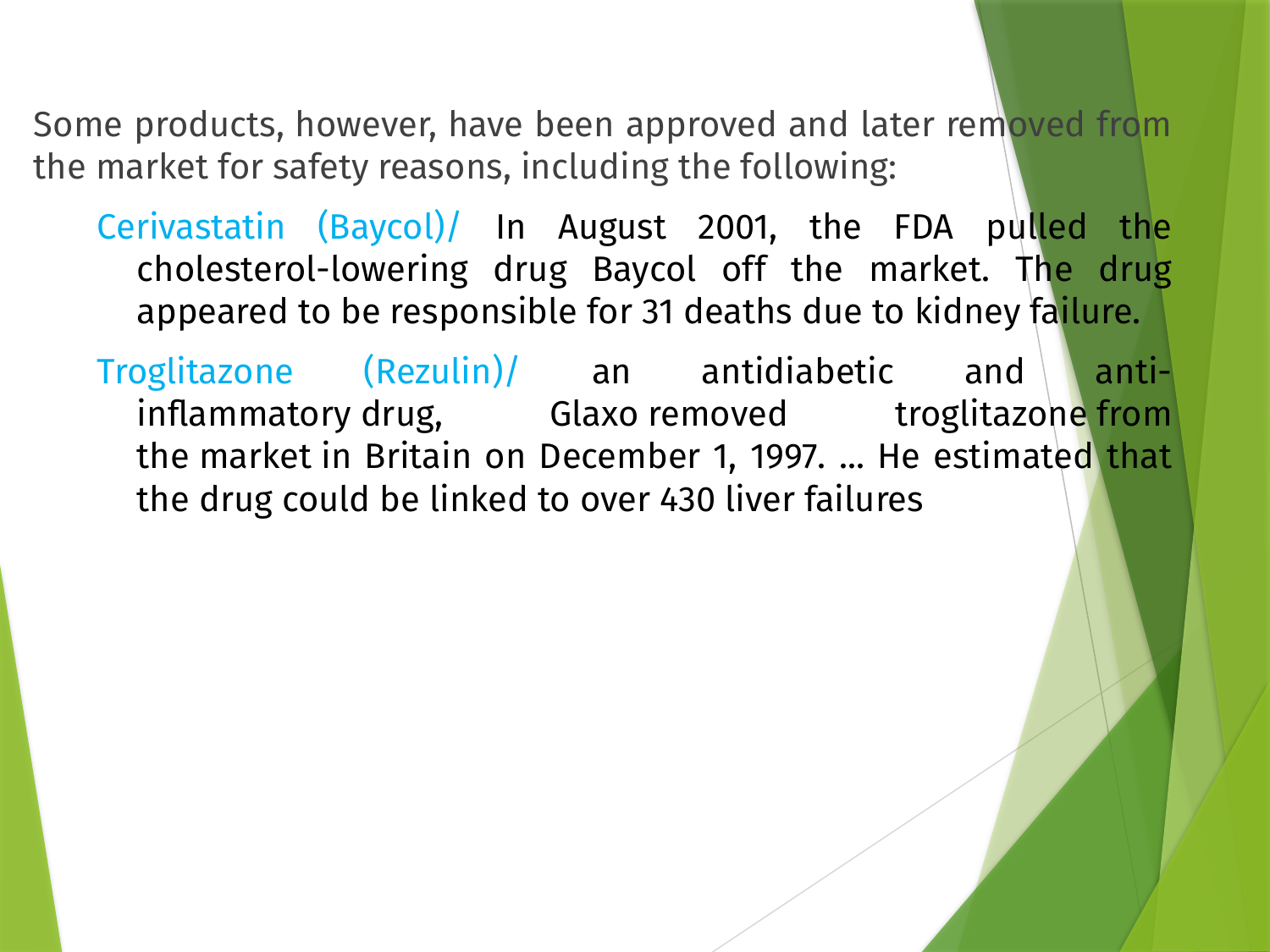

Some products, however, have been approved and later removed from the market for safety reasons, including the following:
Cerivastatin (Baycol)/ In August 2001, the FDA pulled the cholesterol-lowering drug Baycol off the market. The drug appeared to be responsible for 31 deaths due to kidney failure.
Troglitazone (Rezulin)/ an antidiabetic and anti-inflammatory drug, Glaxo removed troglitazone from the market in Britain on December 1, 1997. ... He estimated that the drug could be linked to over 430 liver failures